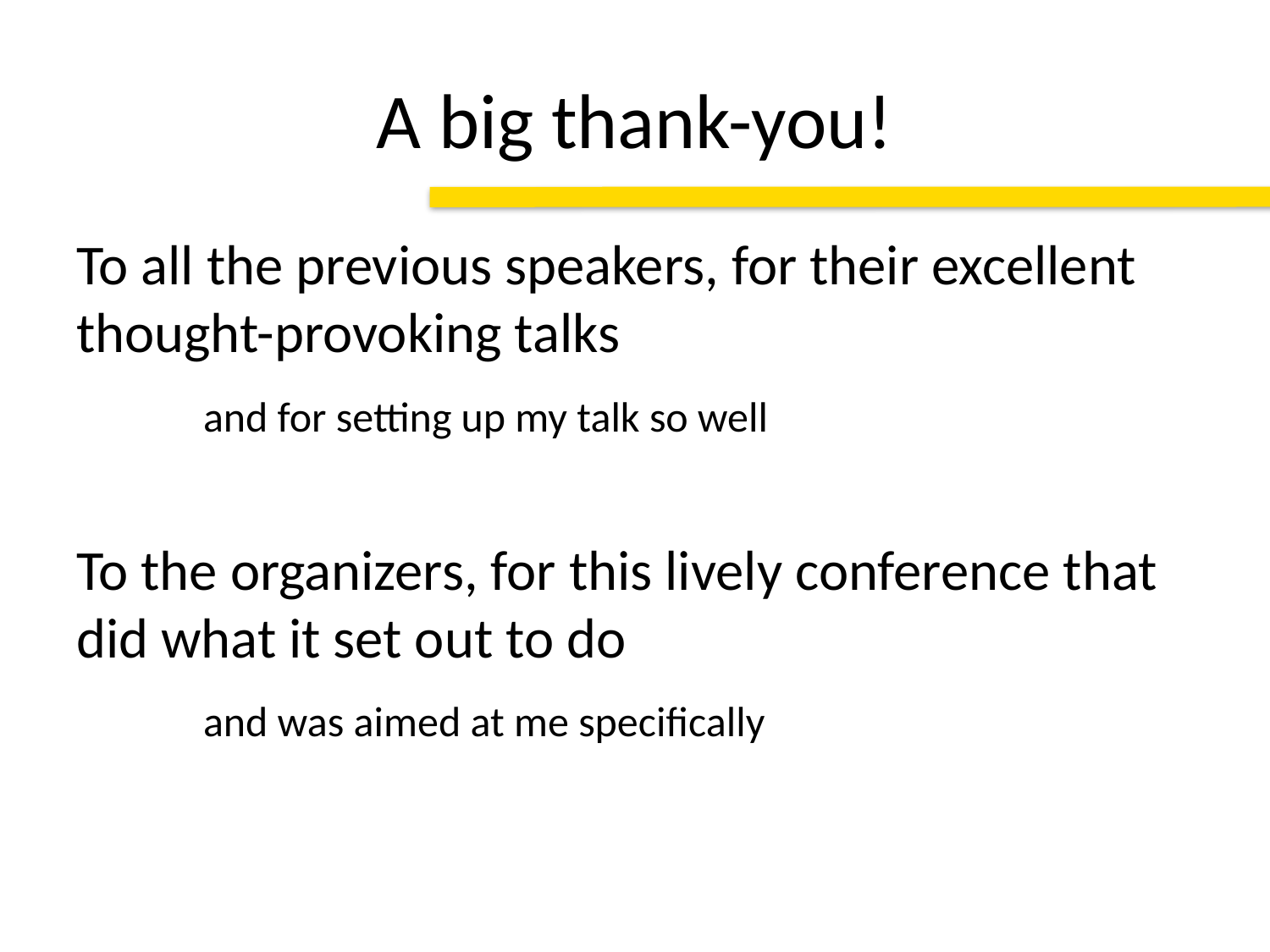

# A big thank-you!
To all the previous speakers, for their excellent thought-provoking talks
	and for setting up my talk so well

To the organizers, for this lively conference that did what it set out to do
	and was aimed at me specifically